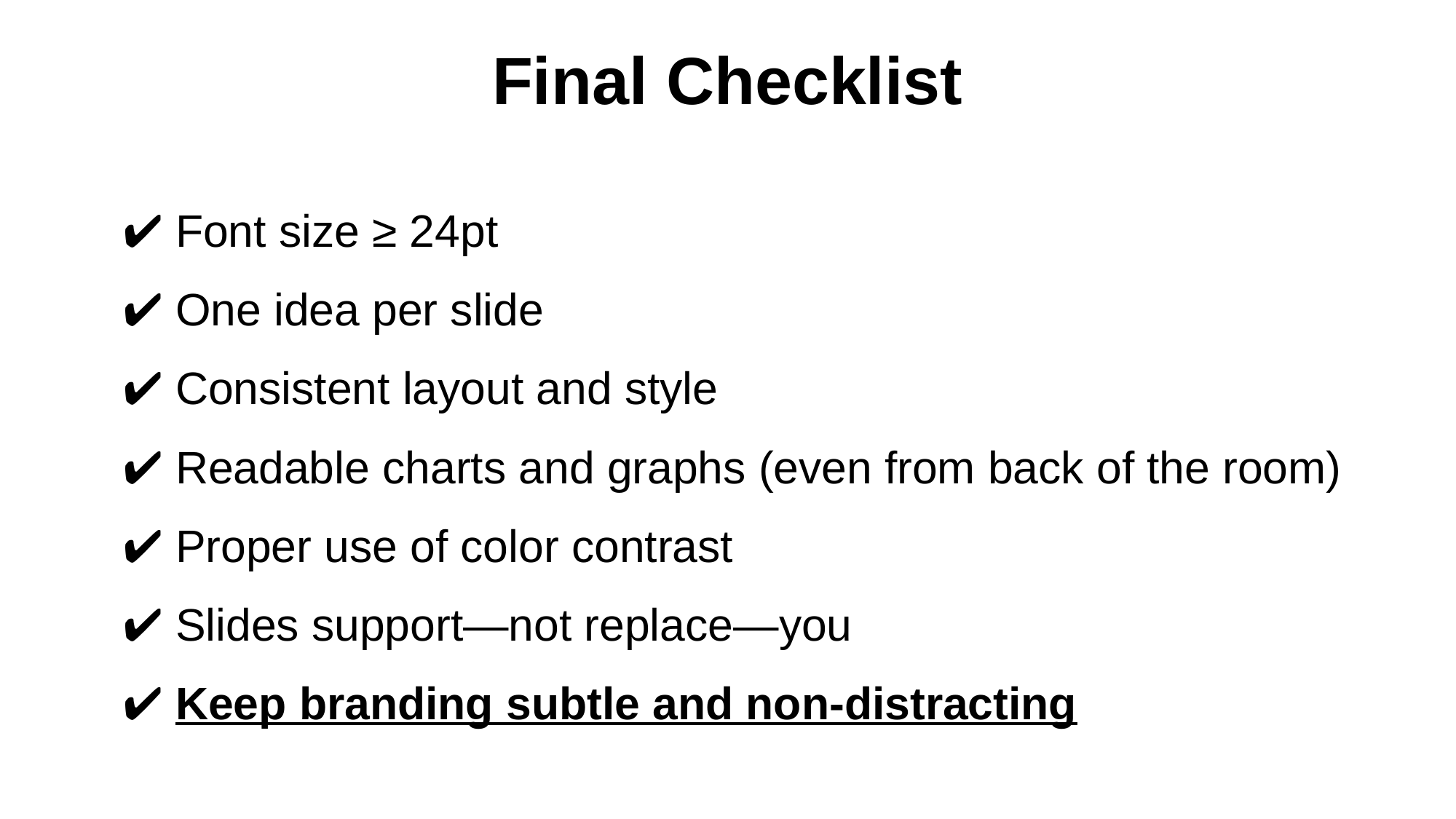

Final Checklist

✔ Font size ≥ 24pt
✔ One idea per slide
✔ Consistent layout and style
✔ Readable charts and graphs (even from back of the room)
✔ Proper use of color contrast
✔ Slides support—not replace—you
✔ Keep branding subtle and non-distracting